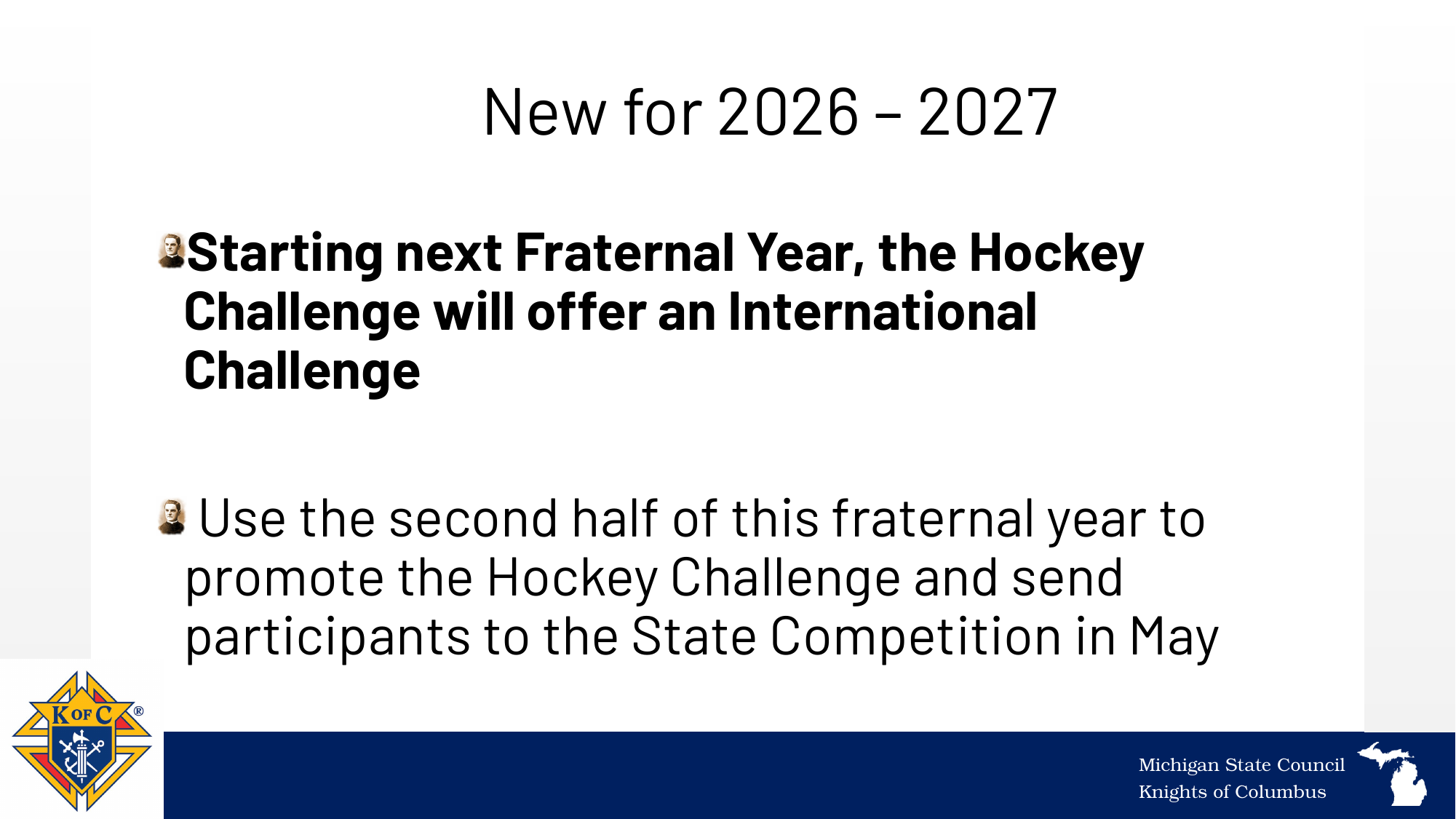

# New for 2026 – 2027
Starting next Fraternal Year, the Hockey Challenge will offer an International Challenge

 Use the second half of this fraternal year to promote the Hockey Challenge and send participants to the State Competition in May